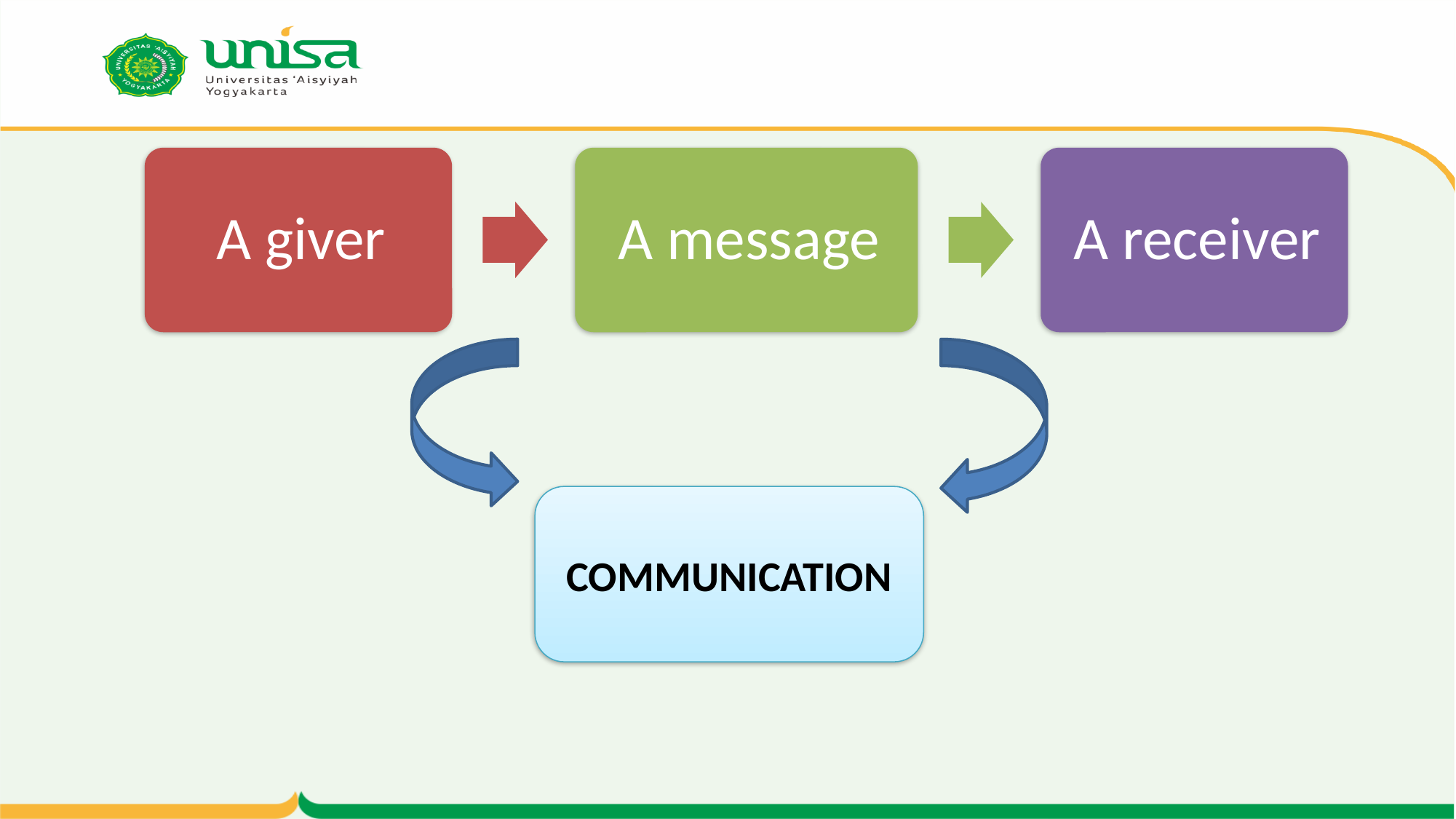

A giver

A message

A receiver

COMMUNICATION